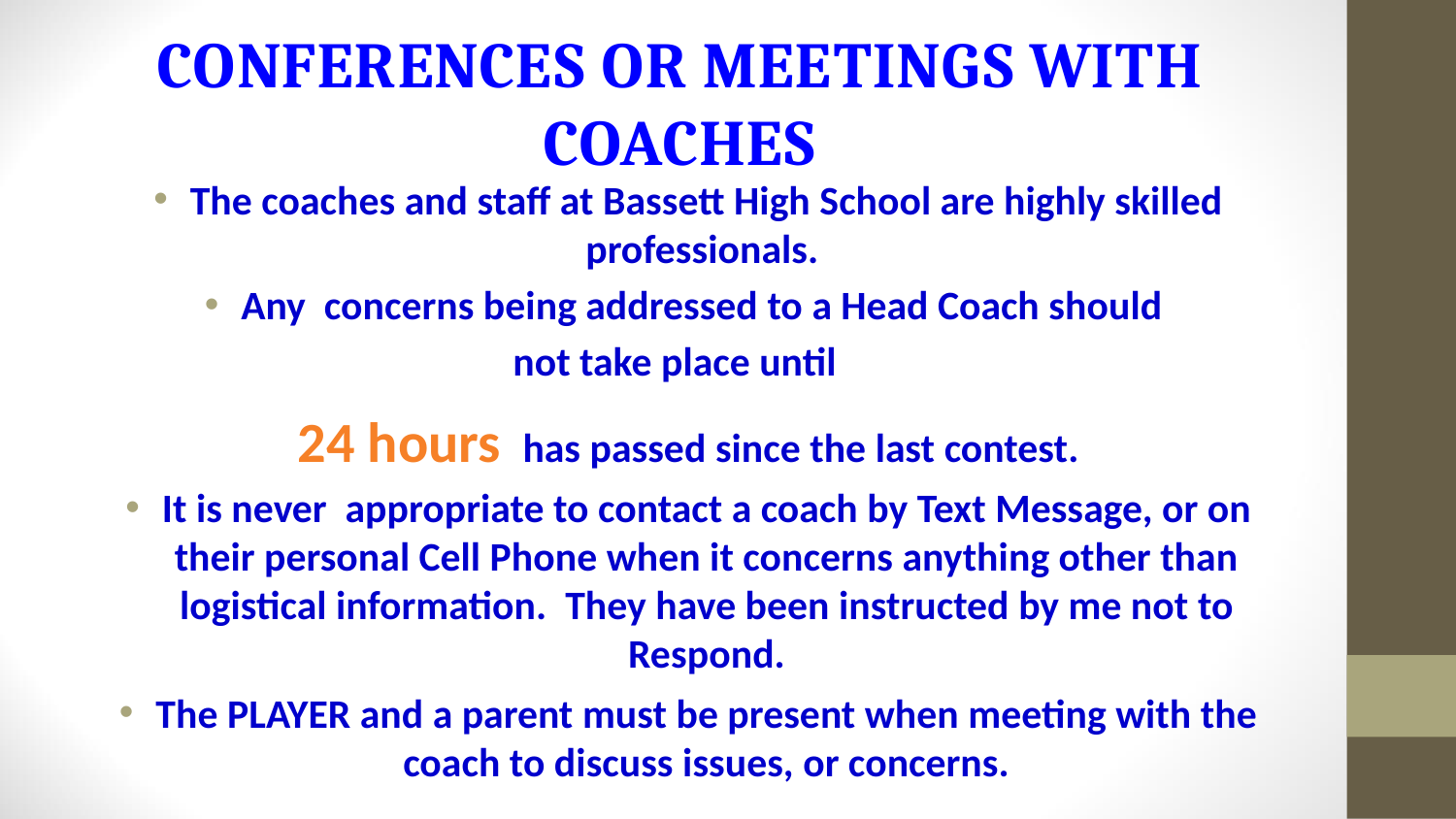

# CONFERENCES OR MEETINGS WITH COACHES
The coaches and staff at Bassett High School are highly skilled professionals.
Any  concerns being addressed to a Head Coach should
not take place until
24 hours  has passed since the last contest.
It is never  appropriate to contact a coach by Text Message, or on their personal Cell Phone when it concerns anything other than logistical information.  They have been instructed by me not to Respond.
The PLAYER and a parent must be present when meeting with the coach to discuss issues, or concerns.